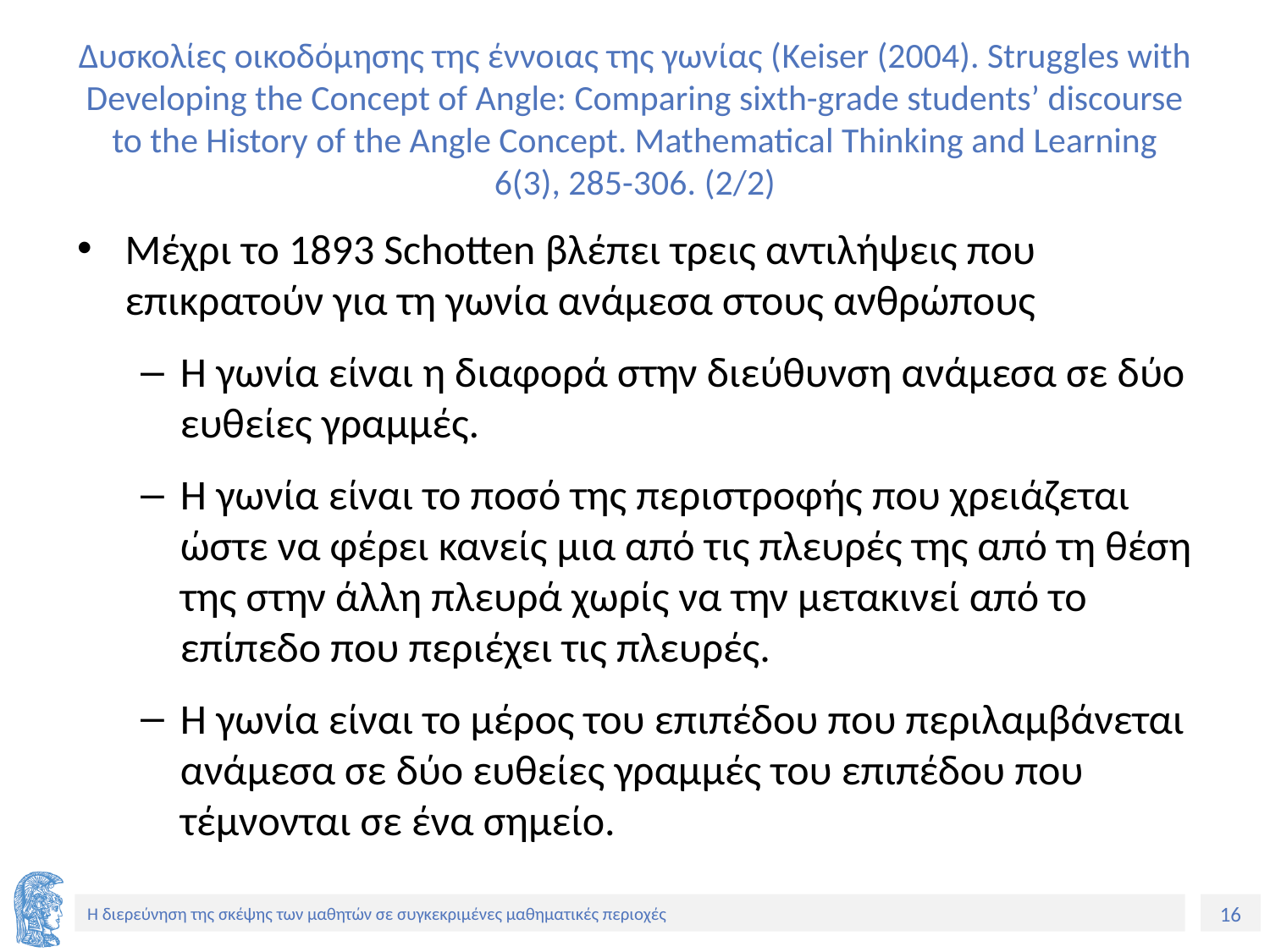

# Δυσκολίες οικοδόμησης της έννοιας της γωνίας (Keiser (2004). Struggles with Developing the Concept of Angle: Comparing sixth-grade students’ discourse to the History of the Angle Concept. Mathematical Thinking and Learning 6(3), 285-306. (2/2)
Μέχρι το 1893 Schotten βλέπει τρεις αντιλήψεις που επικρατούν για τη γωνία ανάμεσα στους ανθρώπους
Η γωνία είναι η διαφορά στην διεύθυνση ανάμεσα σε δύο ευθείες γραμμές.
Η γωνία είναι το ποσό της περιστροφής που χρειάζεται ώστε να φέρει κανείς μια από τις πλευρές της από τη θέση της στην άλλη πλευρά χωρίς να την μετακινεί από το επίπεδο που περιέχει τις πλευρές.
Η γωνία είναι το μέρος του επιπέδου που περιλαμβάνεται  ανάμεσα σε δύο ευθείες γραμμές του επιπέδου που τέμνονται σε ένα σημείο.